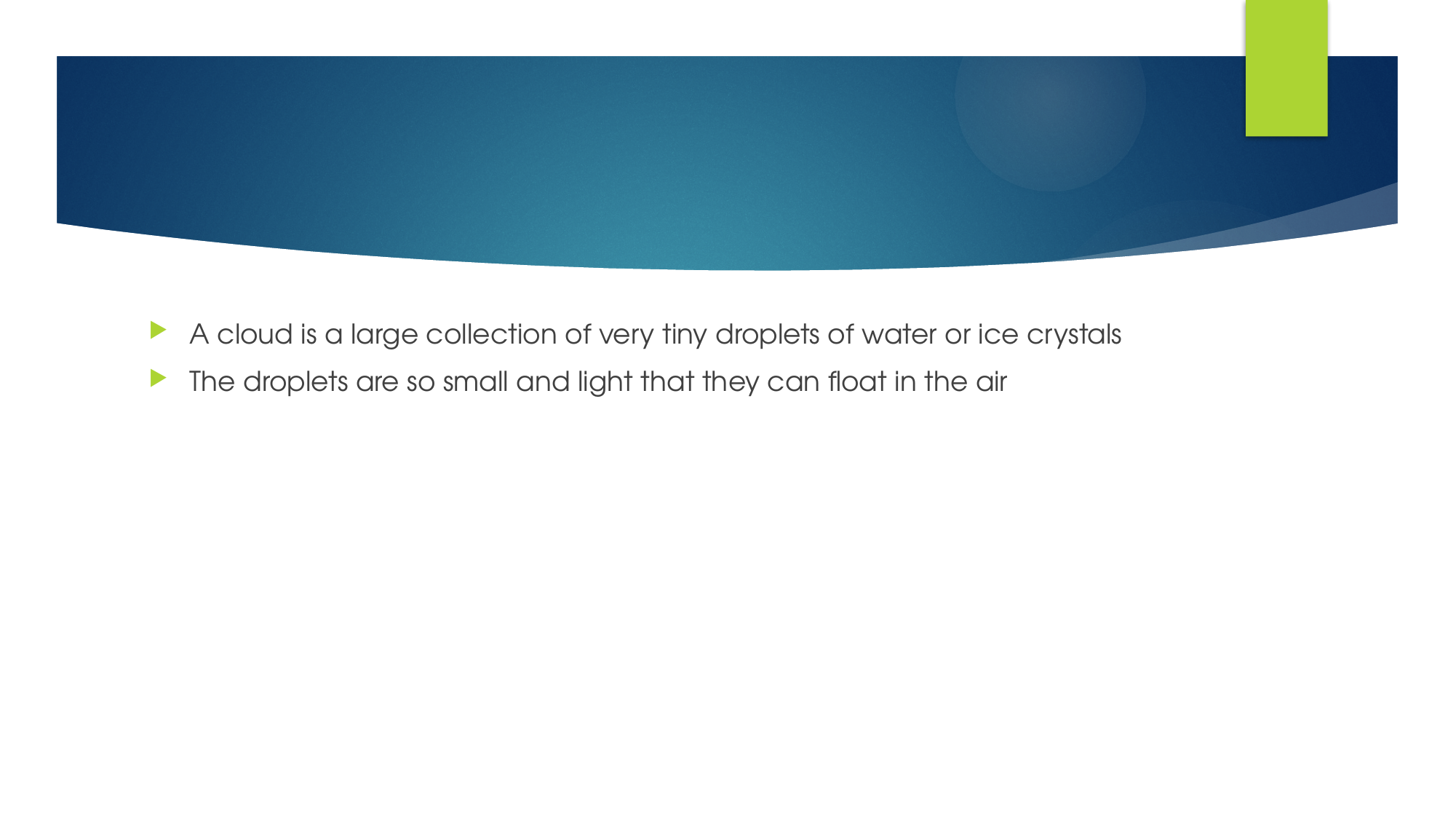

#
A cloud is a large collection of very tiny droplets of water or ice crystals
The droplets are so small and light that they can float in the air